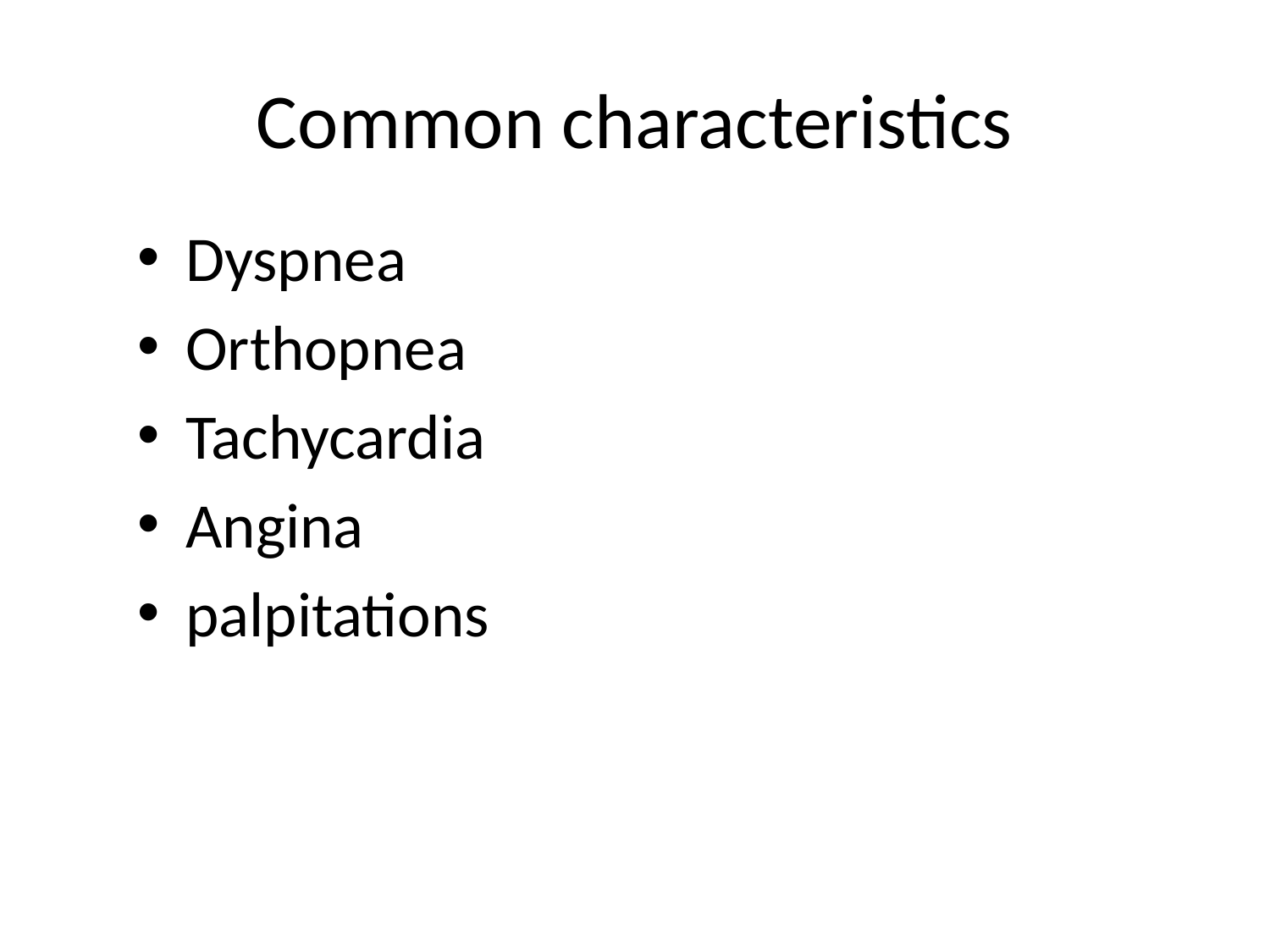

# Common characteristics
Dyspnea
Orthopnea
Tachycardia
Angina
palpitations